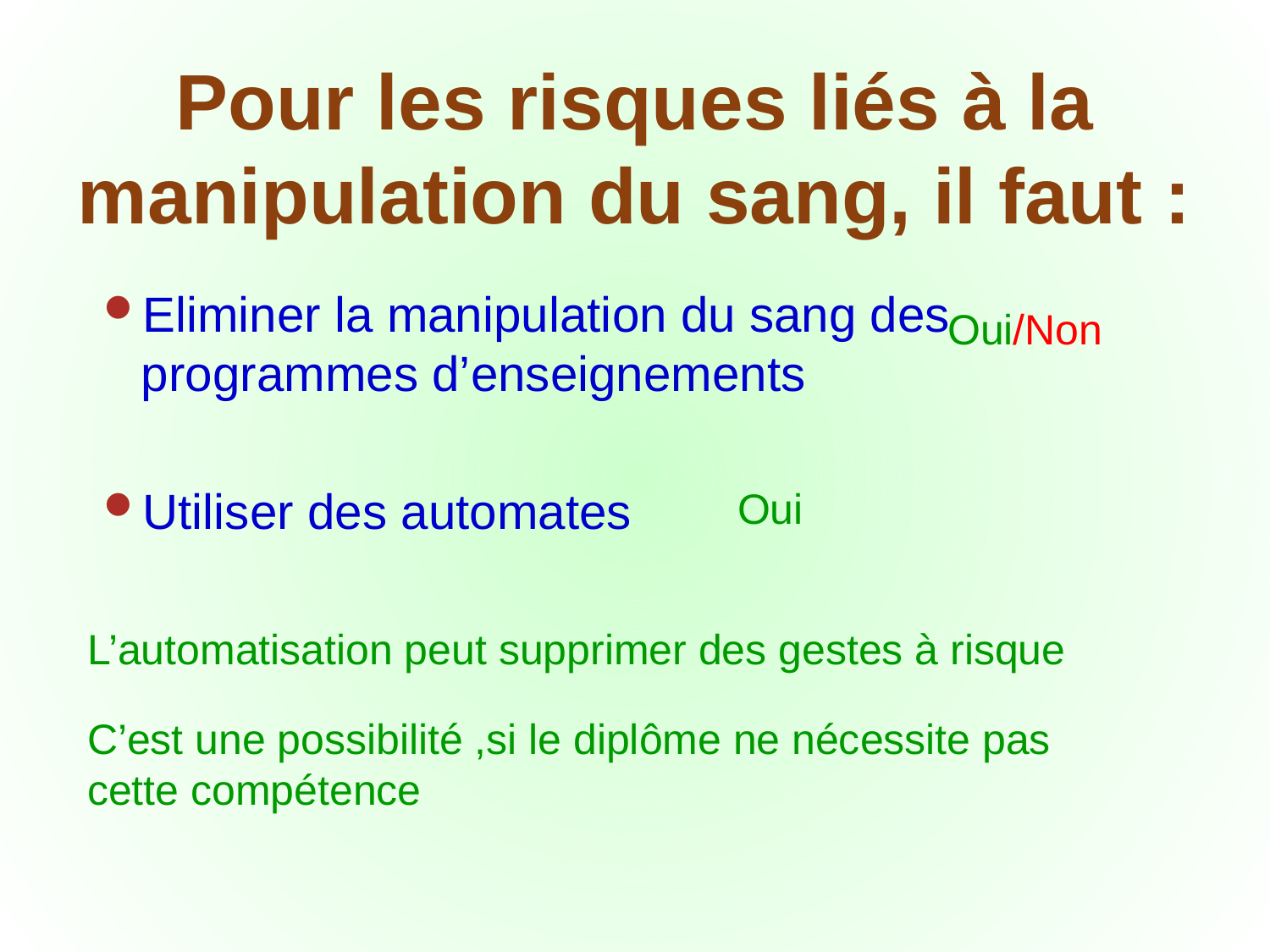

# Pour les risques liés à la manipulation du sang, il faut :
Eliminer la manipulation du sang des programmes d’enseignements

Utiliser des automates

Oui/Non
Oui
L’automatisation peut supprimer des gestes à risque
C’est une possibilité ,si le diplôme ne nécessite pas cette compétence